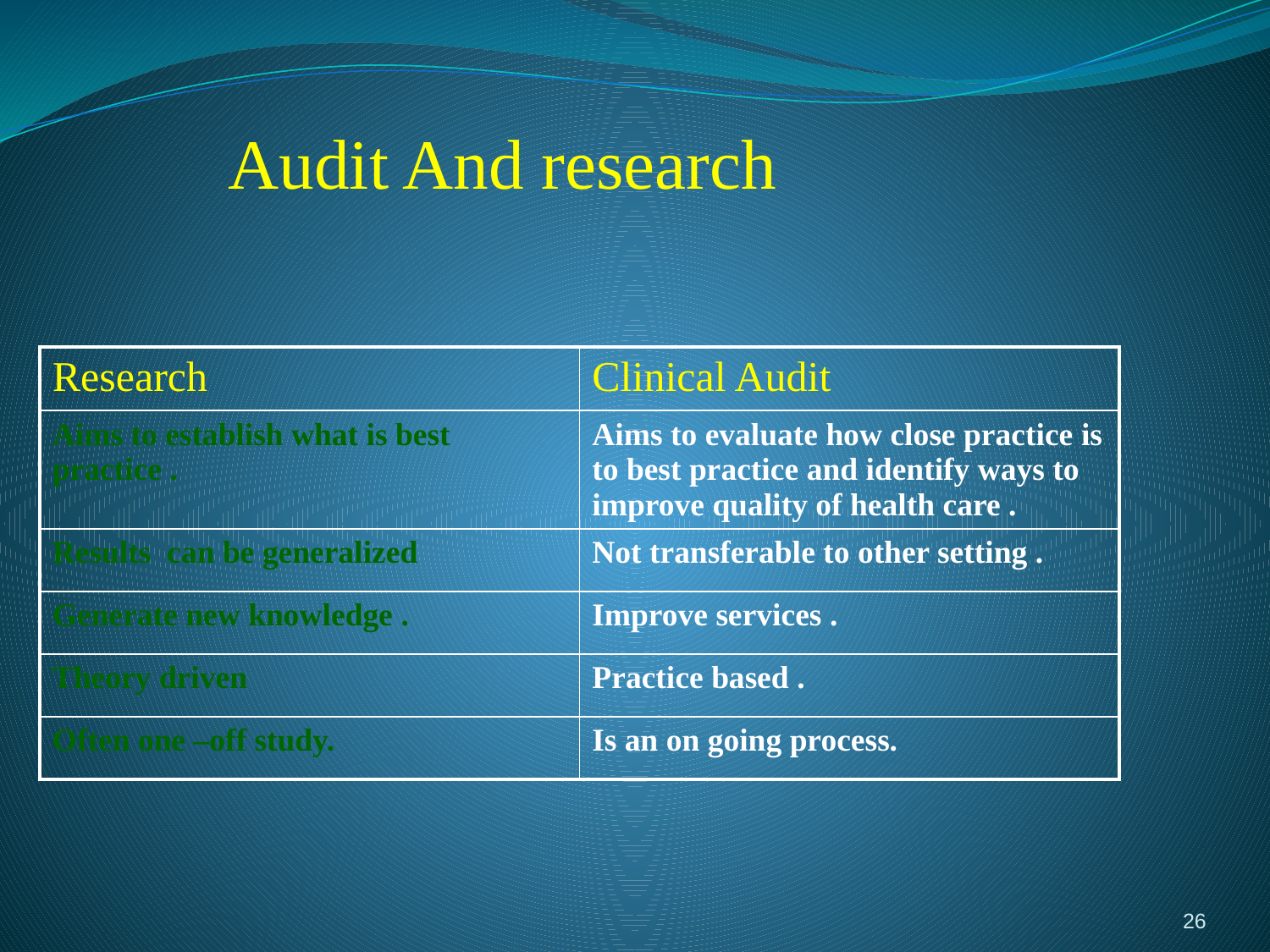

Audit And research
| Research | Clinical Audit |
| --- | --- |
| Aims to establish what is best practice . | Aims to evaluate how close practice is to best practice and identify ways to improve quality of health care . |
| Results can be generalized | Not transferable to other setting . |
| Generate new knowledge . | Improve services . |
| Theory driven | Practice based . |
| Often one –off study. | Is an on going process. |

26